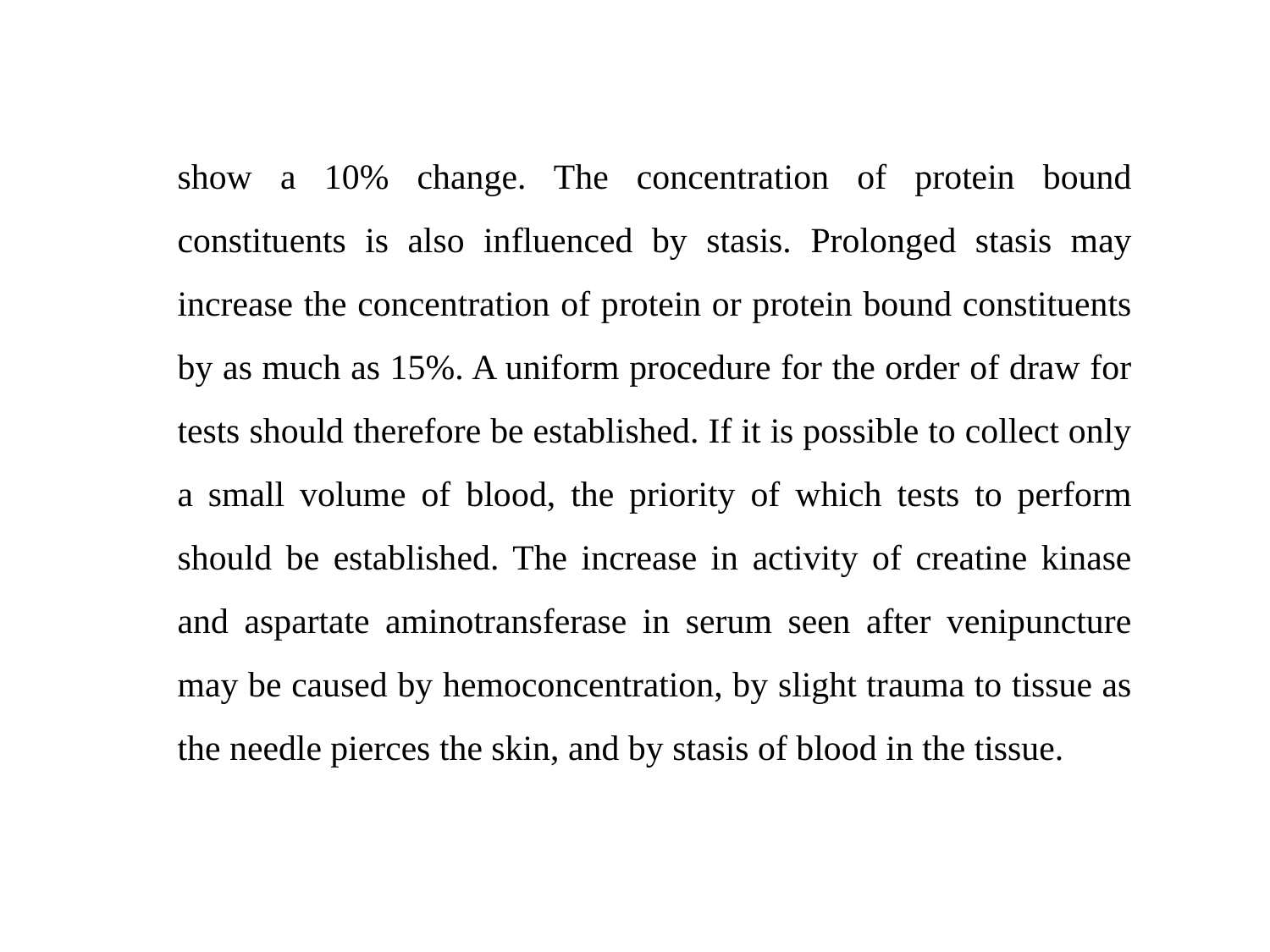

show a 10% change. The concentration of protein bound constituents is also influenced by stasis. Prolonged stasis may increase the concentration of protein or protein bound constituents by as much as 15%. A uniform procedure for the order of draw for tests should therefore be established. If it is possible to collect only a small volume of blood, the priority of which tests to perform should be established. The increase in activity of creatine kinase and aspartate aminotransferase in serum seen after venipuncture may be caused by hemoconcentration, by slight trauma to tissue as the needle pierces the skin, and by stasis of blood in the tissue.